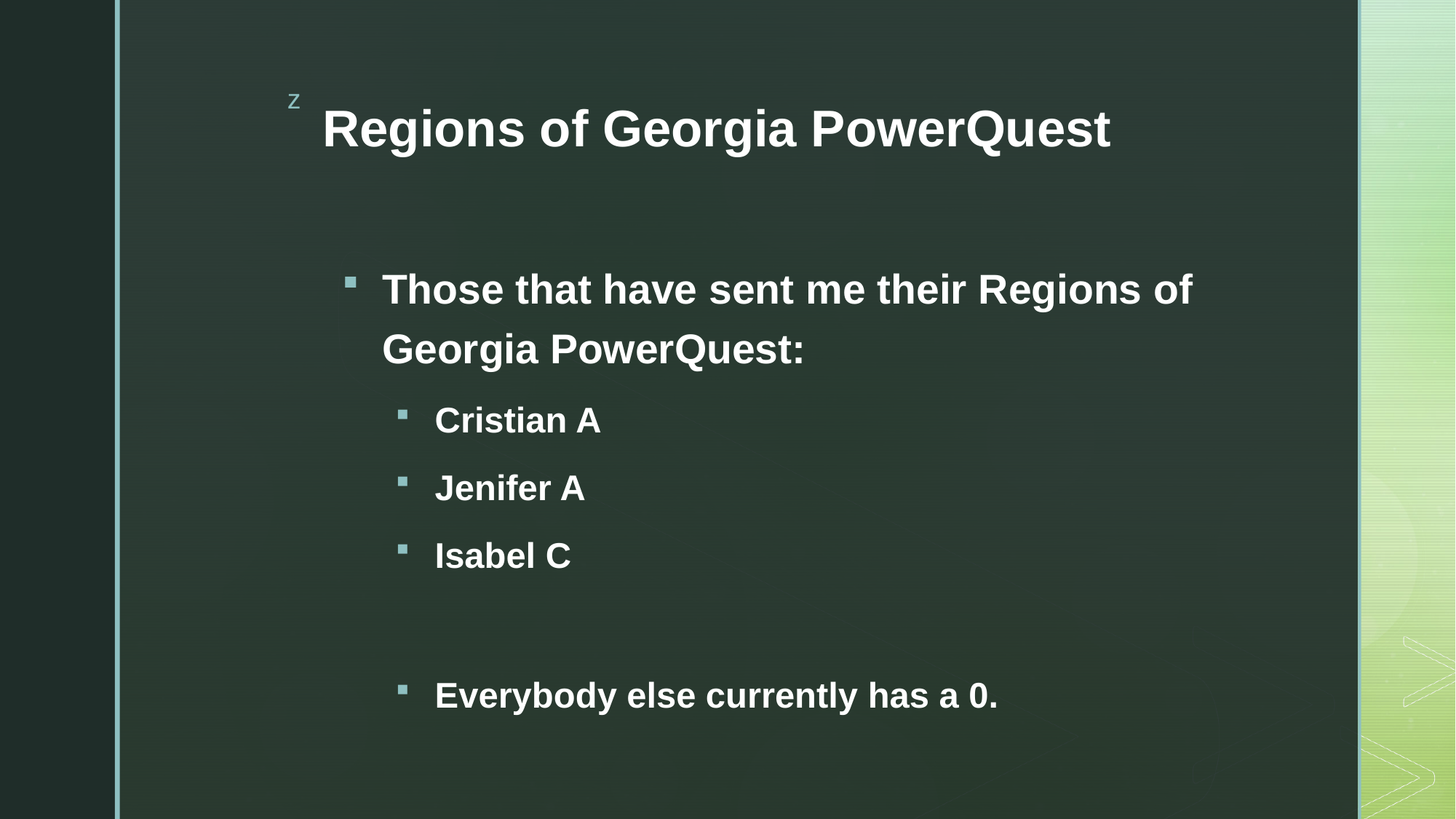

# Regions of Georgia PowerQuest
Those that have sent me their Regions of Georgia PowerQuest:
Cristian A
Jenifer A
Isabel C

Everybody else currently has a 0.